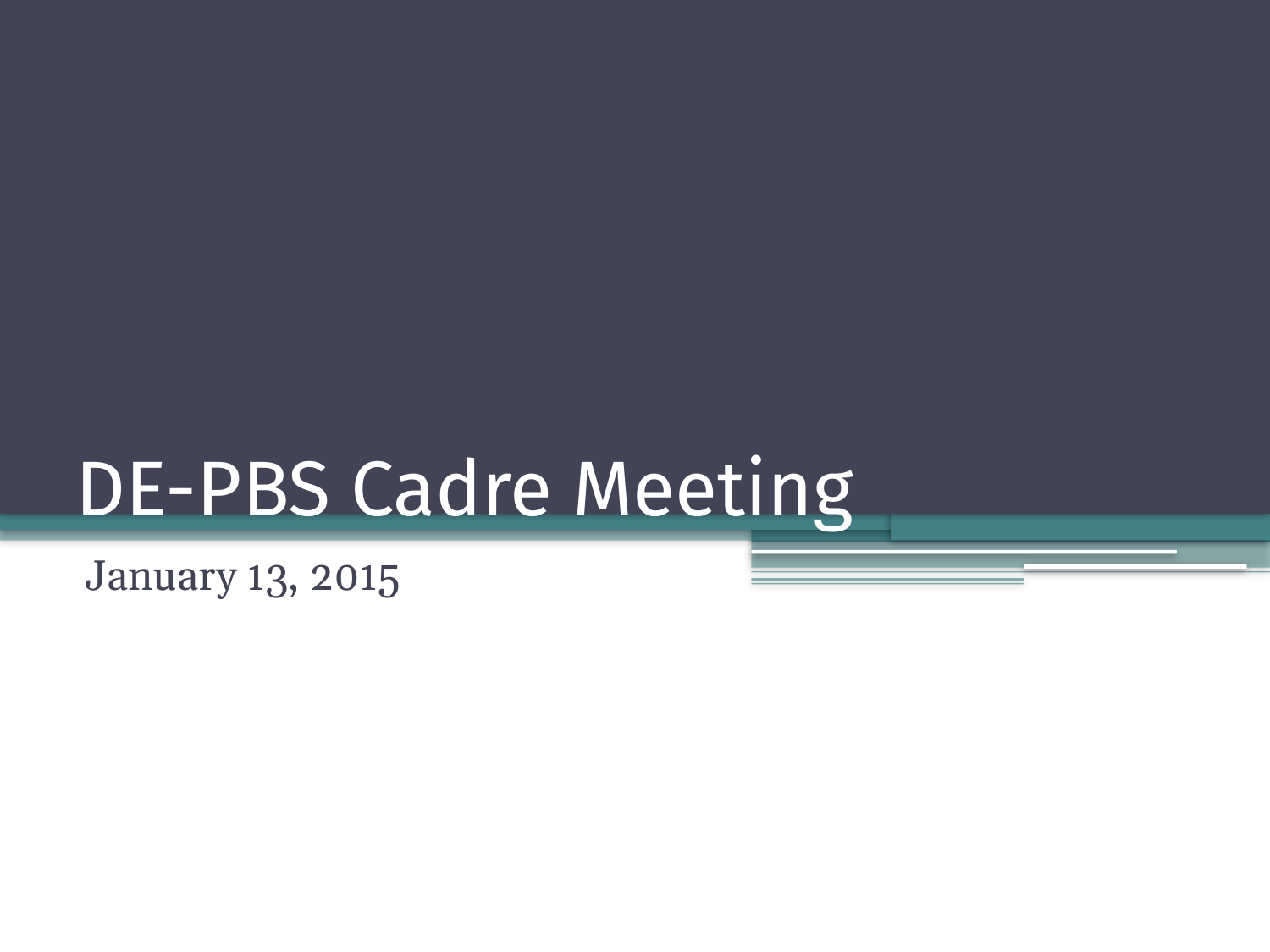

# DE-PBS Cadre Meeting
January 13, 2015